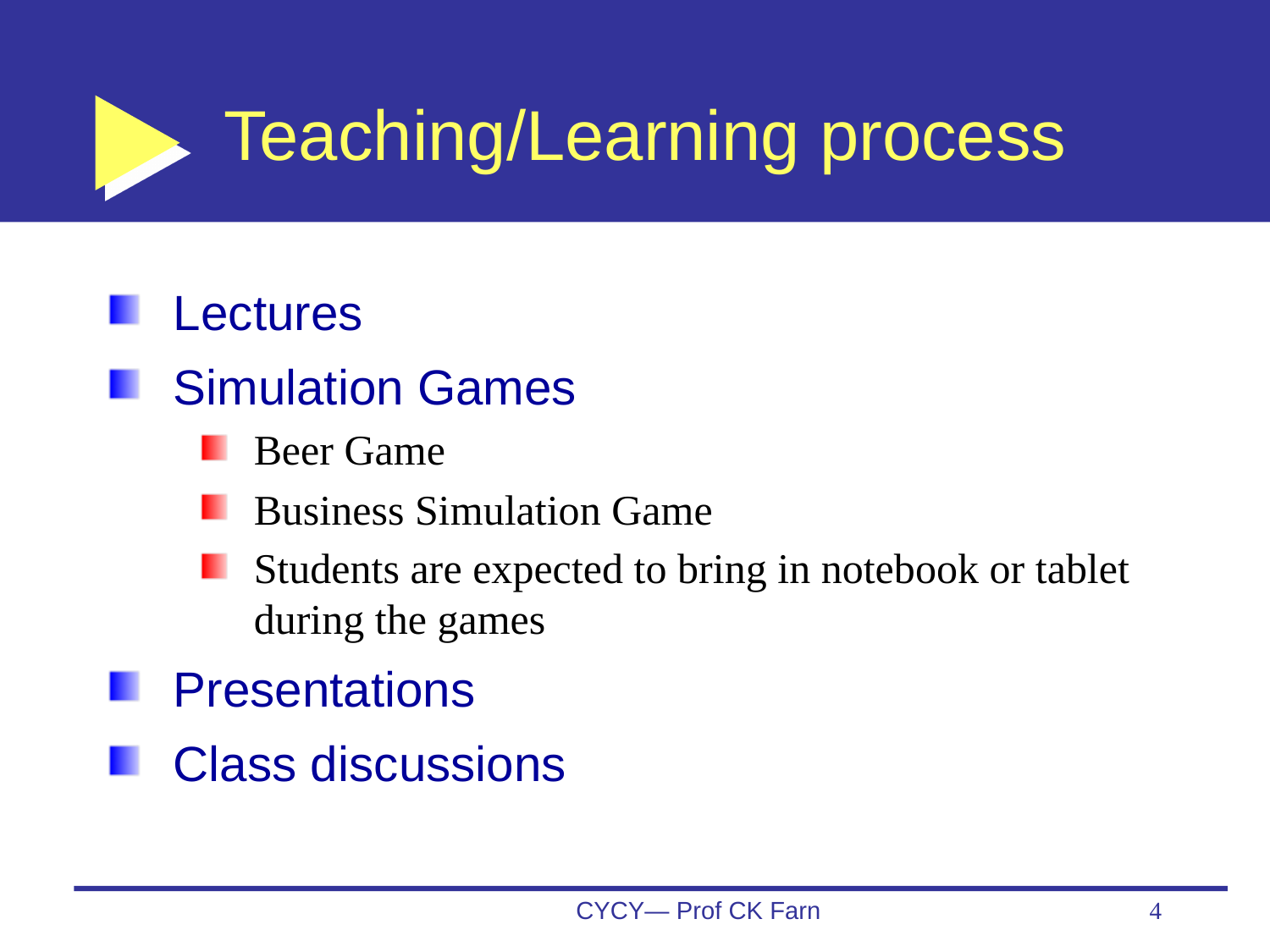

# Teaching/Learning process
Lectures
Simulation Games
Beer Game
Business Simulation Game
Students are expected to bring in notebook or tablet during the games
Presentations
Class discussions
CYCY— Prof CK Farn
4